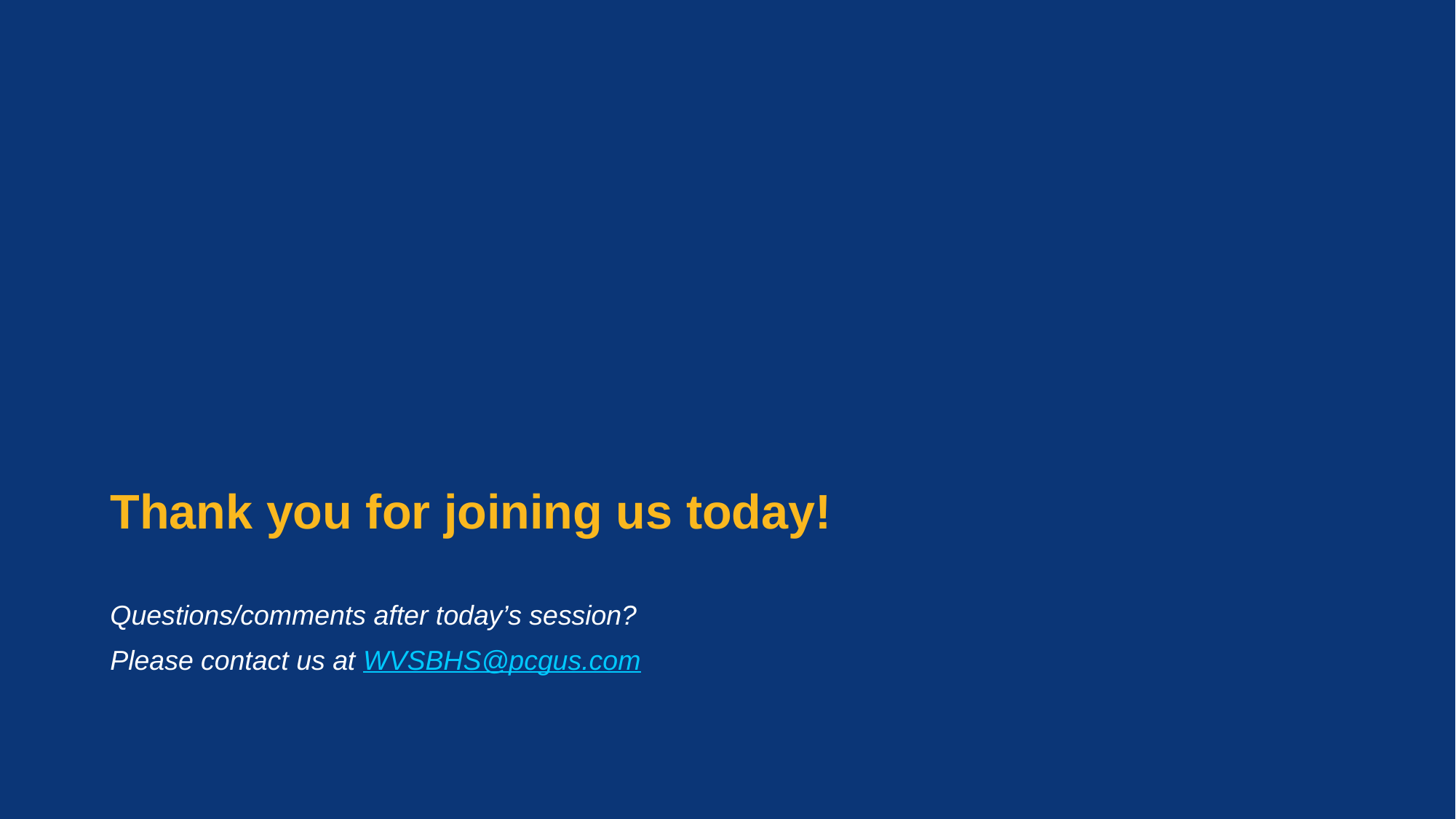

# Thank you for joining us today!

Questions/comments after today’s session?
Please contact us at WVSBHS@pcgus.com